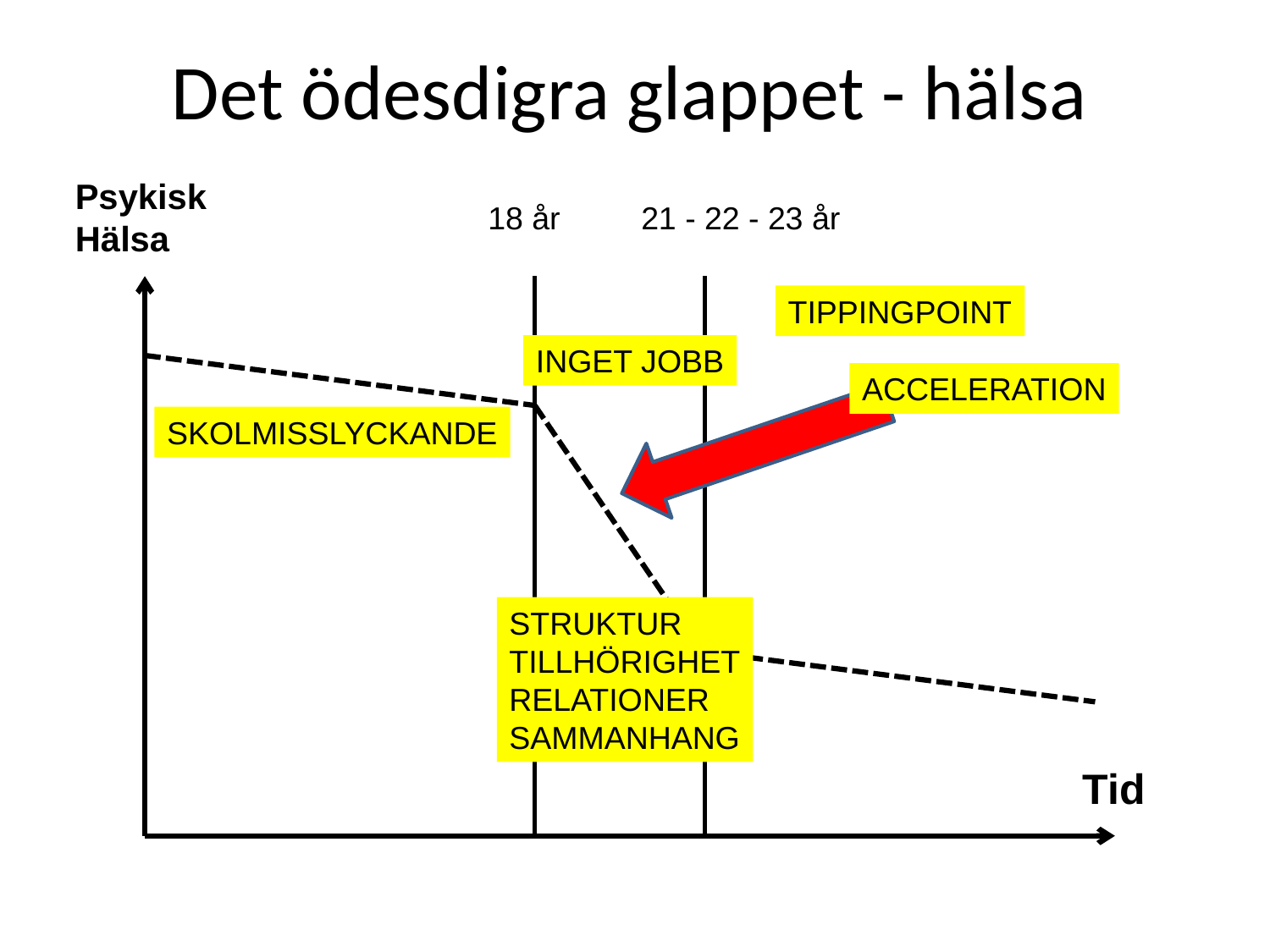

# Det ödesdigra glappet - hälsa
Psykisk
Hälsa
18 år
21 - 22 - 23 år
TIPPINGPOINT

INGET JOBB
ACCELERATION
SKOLMISSLYCKANDE
STRUKTUR
TILLHÖRIGHET
RELATIONER
SAMMANHANG
Tid